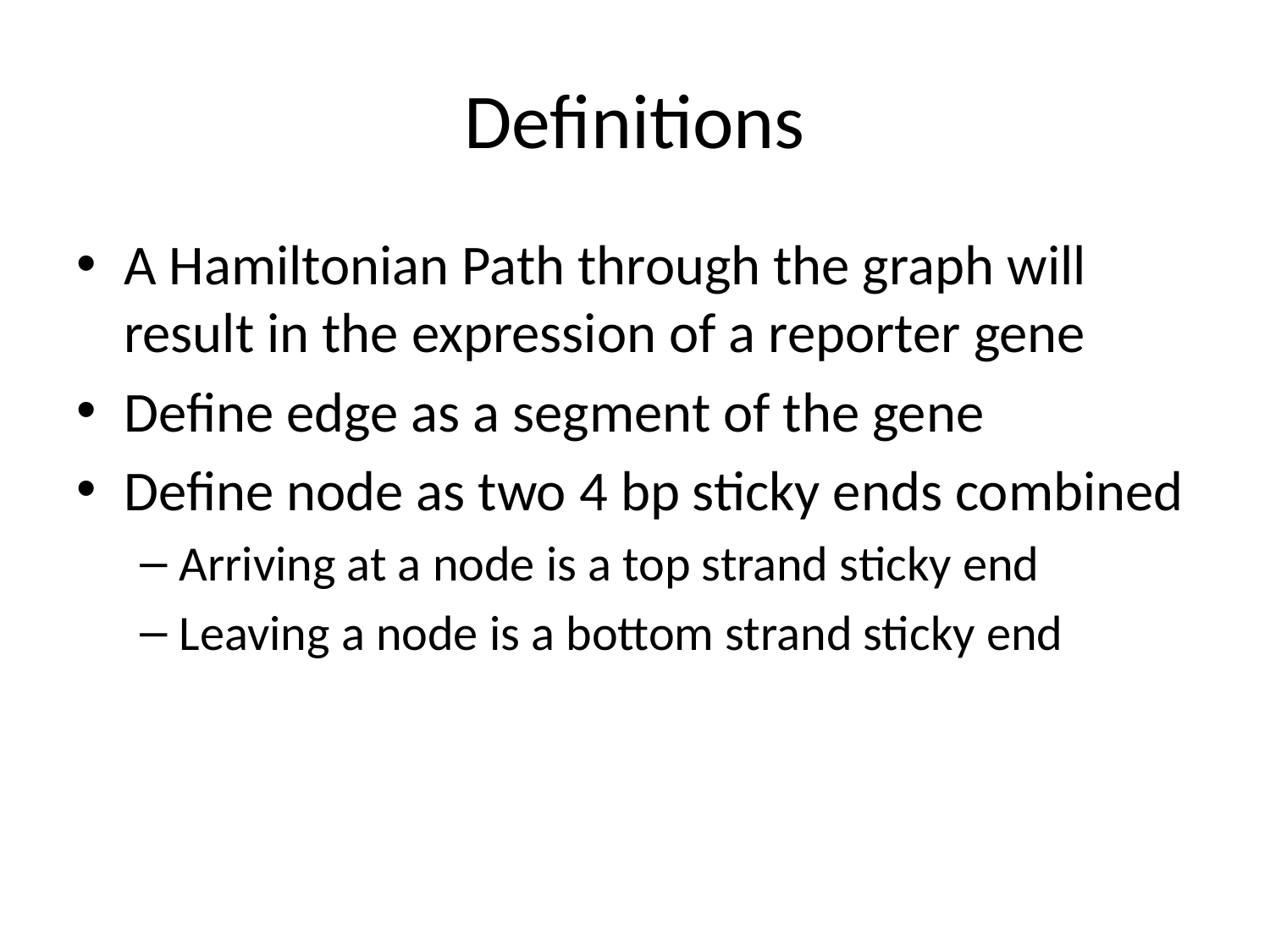

# Definitions
A Hamiltonian Path through the graph will result in the expression of a reporter gene
Define edge as a segment of the gene
Define node as two 4 bp sticky ends combined
Arriving at a node is a top strand sticky end
Leaving a node is a bottom strand sticky end